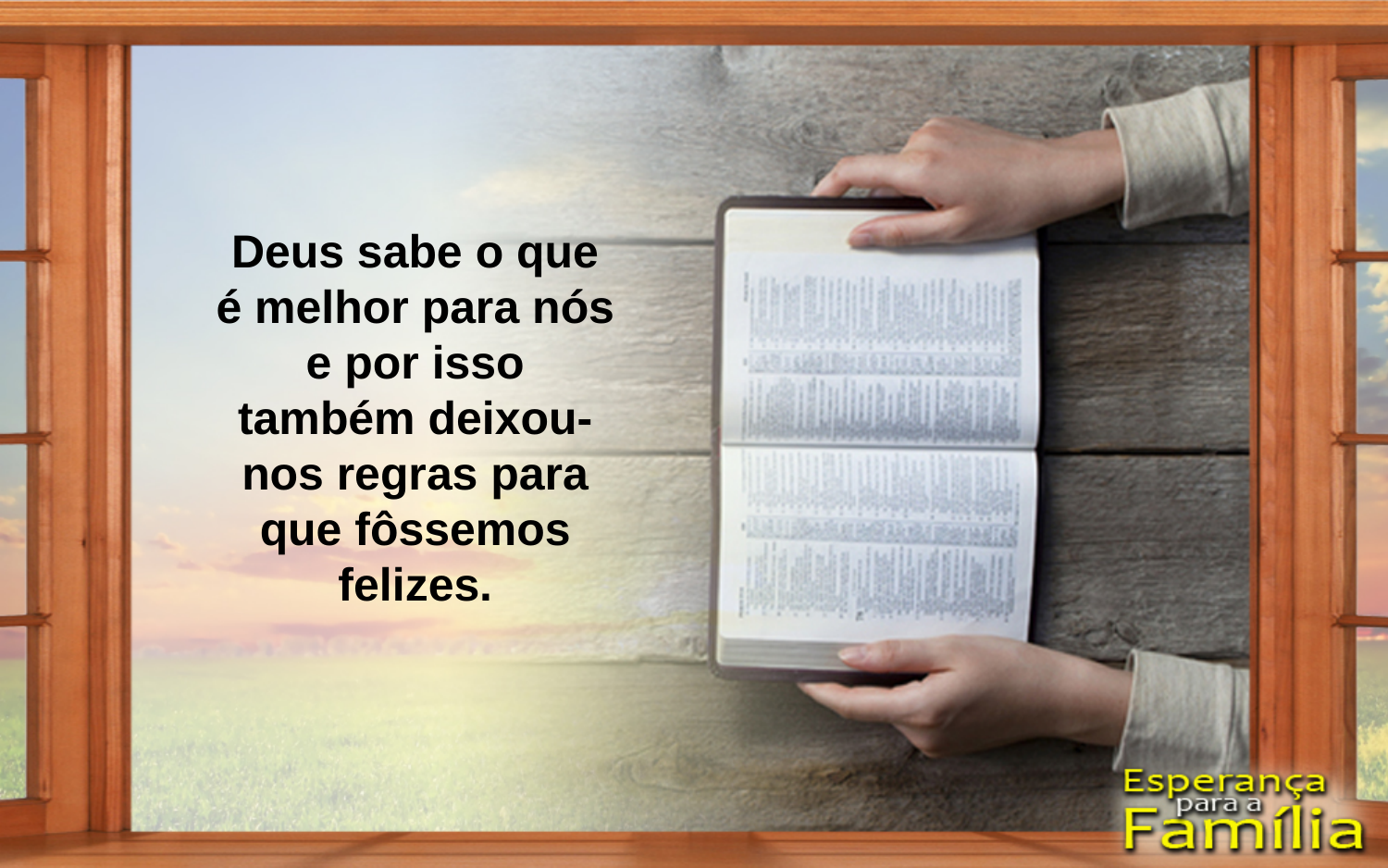

Deus sabe o que é melhor para nós e por isso também deixou-nos regras para que fôssemos felizes.